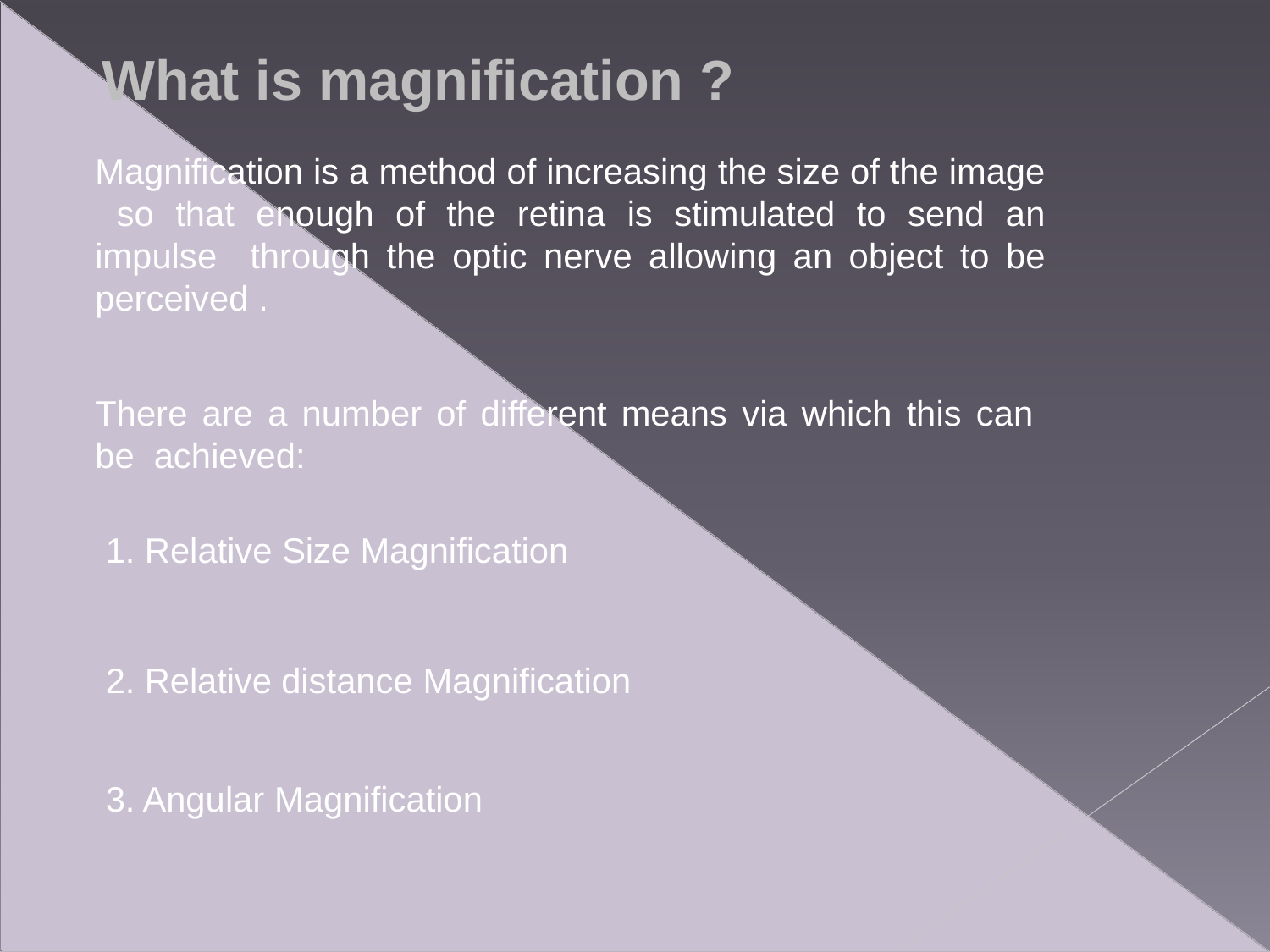

# What is magnification ?
Magnification is a method of increasing the size of the image  so that enough of the retina is stimulated to send an impulse  through the optic nerve allowing an object to be perceived .

There are a number of different means via which this can be  achieved:

Relative Size Magnification

Relative distance Magnification

Angular Magnification